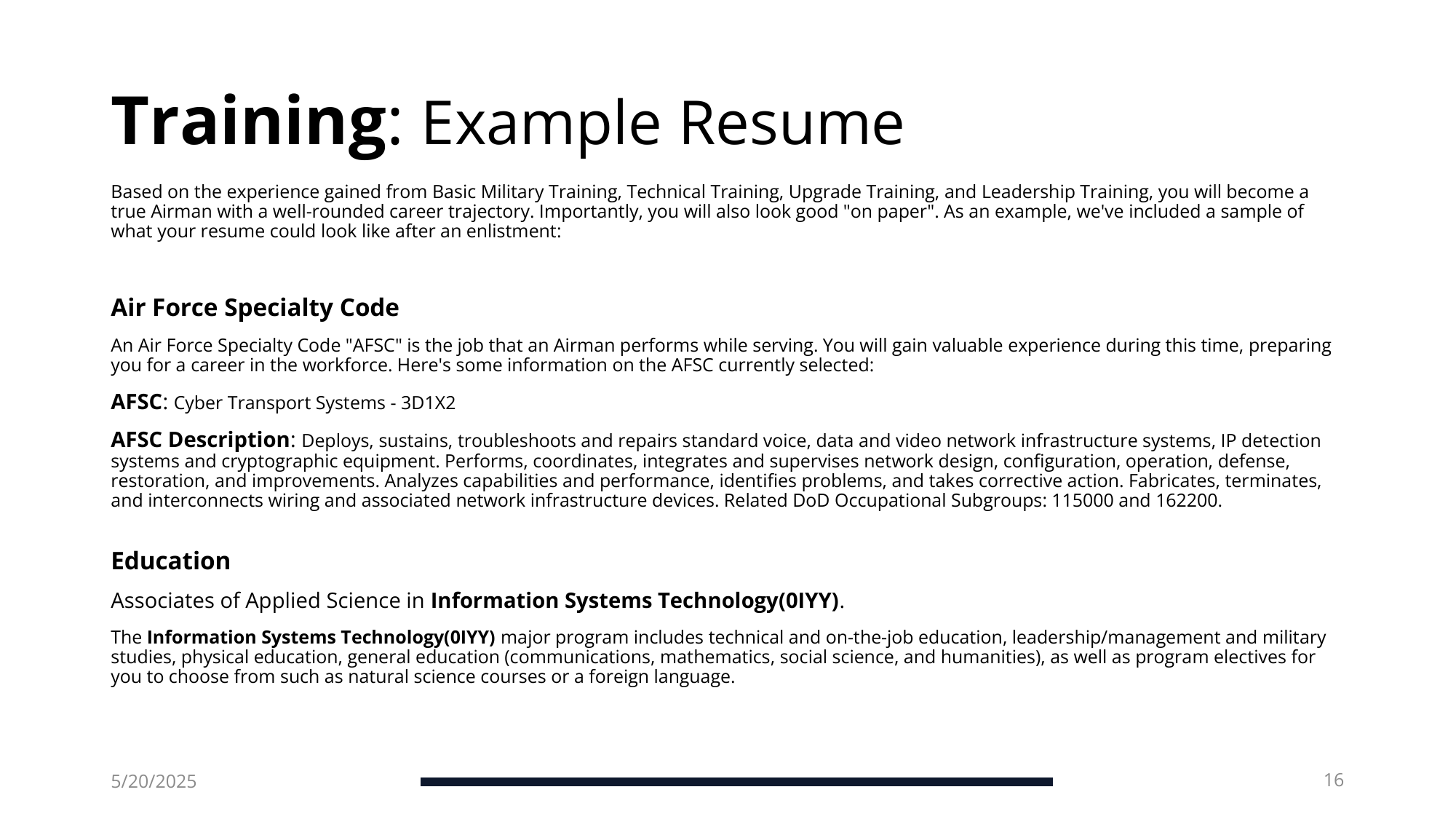

# Training: Example Resume
Based on the experience gained from Basic Military Training, Technical Training, Upgrade Training, and Leadership Training, you will become a true Airman with a well-rounded career trajectory. Importantly, you will also look good "on paper". As an example, we've included a sample of what your resume could look like after an enlistment:

Air Force Specialty Code
An Air Force Specialty Code "AFSC" is the job that an Airman performs while serving. You will gain valuable experience during this time, preparing you for a career in the workforce. Here's some information on the AFSC currently selected:
AFSC: Cyber Transport Systems - 3D1X2
AFSC Description: Deploys, sustains, troubleshoots and repairs standard voice, data and video network infrastructure systems, IP detection systems and cryptographic equipment. Performs, coordinates, integrates and supervises network design, configuration, operation, defense, restoration, and improvements. Analyzes capabilities and performance, identifies problems, and takes corrective action. Fabricates, terminates, and interconnects wiring and associated network infrastructure devices. Related DoD Occupational Subgroups: 115000 and 162200.
Education
Associates of Applied Science in Information Systems Technology(0IYY).
The Information Systems Technology(0IYY) major program includes technical and on-the-job education, leadership/management and military studies, physical education, general education (communications, mathematics, social science, and humanities), as well as program electives for you to choose from such as natural science courses or a foreign language.

5/20/2025
16